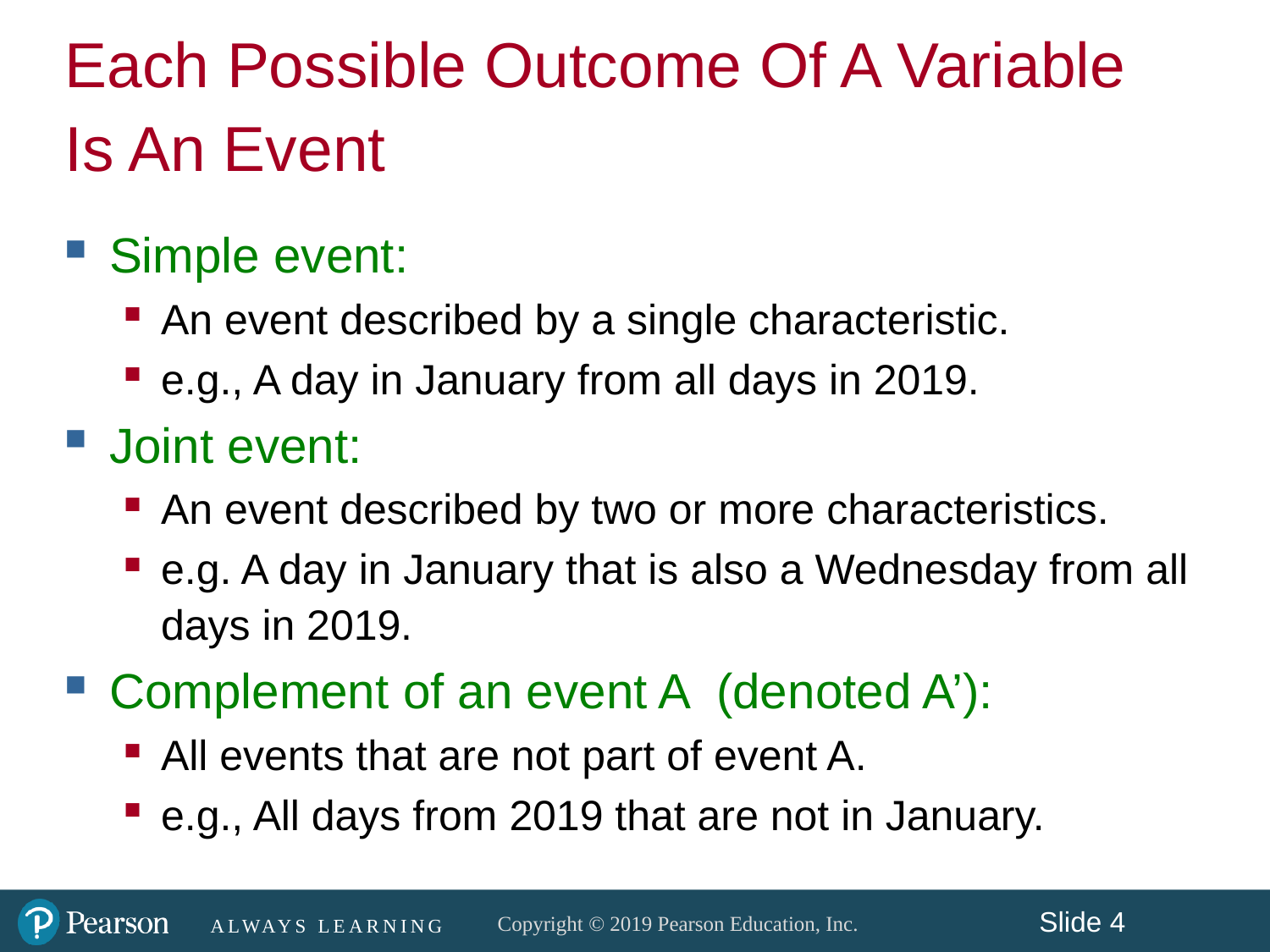

Each Possible Outcome Of A Variable Is An Event
Simple event:
An event described by a single characteristic.
e.g., A day in January from all days in 2019.
Joint event:
An event described by two or more characteristics.
e.g. A day in January that is also a Wednesday from all days in 2019.
Complement of an event A  (denoted A’):
All events that are not part of event A.
e.g., All days from 2019 that are not in January.